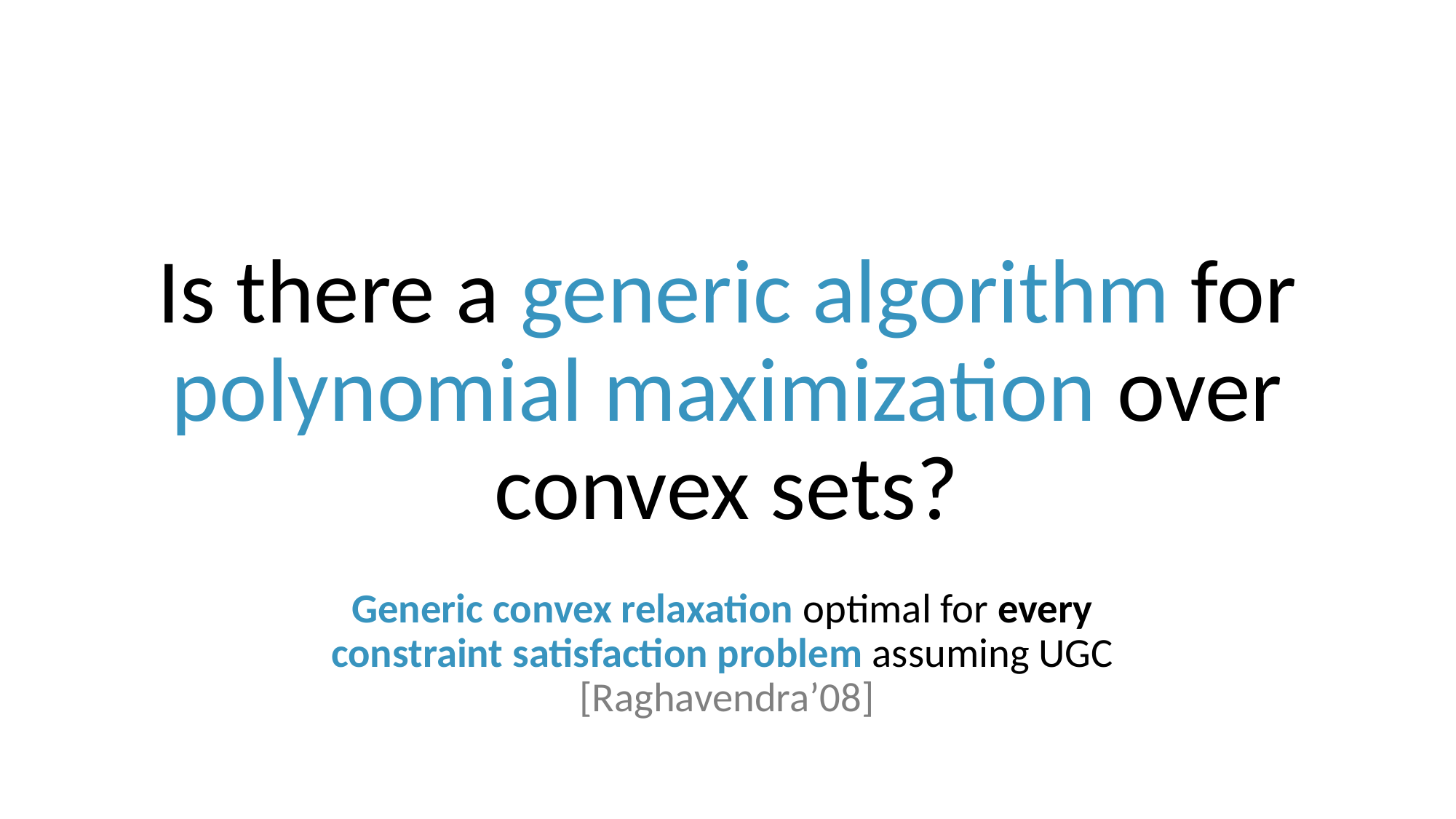

# Is there a generic algorithm for polynomial maximization over convex sets?
Generic convex relaxation optimal for every
constraint satisfaction problem assuming UGC
[Raghavendra’08]